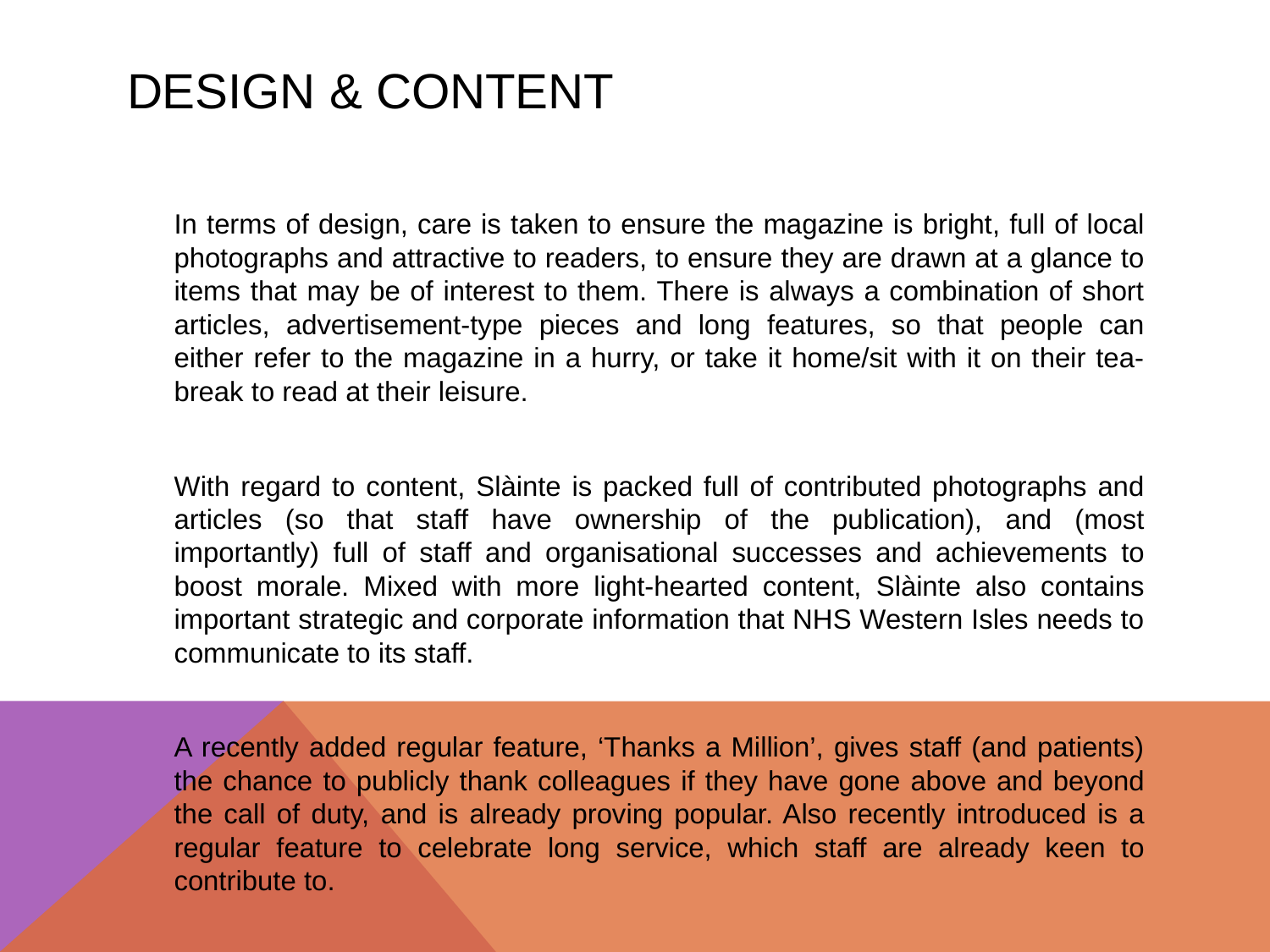

# Design & content

	In terms of design, care is taken to ensure the magazine is bright, full of local photographs and attractive to readers, to ensure they are drawn at a glance to items that may be of interest to them. There is always a combination of short articles, advertisement-type pieces and long features, so that people can either refer to the magazine in a hurry, or take it home/sit with it on their tea-break to read at their leisure.

	With regard to content, Slàinte is packed full of contributed photographs and articles (so that staff have ownership of the publication), and (most importantly) full of staff and organisational successes and achievements to boost morale. Mixed with more light-hearted content, Slàinte also contains important strategic and corporate information that NHS Western Isles needs to communicate to its staff.

	A recently added regular feature, ‘Thanks a Million’, gives staff (and patients) the chance to publicly thank colleagues if they have gone above and beyond the call of duty, and is already proving popular. Also recently introduced is a regular feature to celebrate long service, which staff are already keen to contribute to.